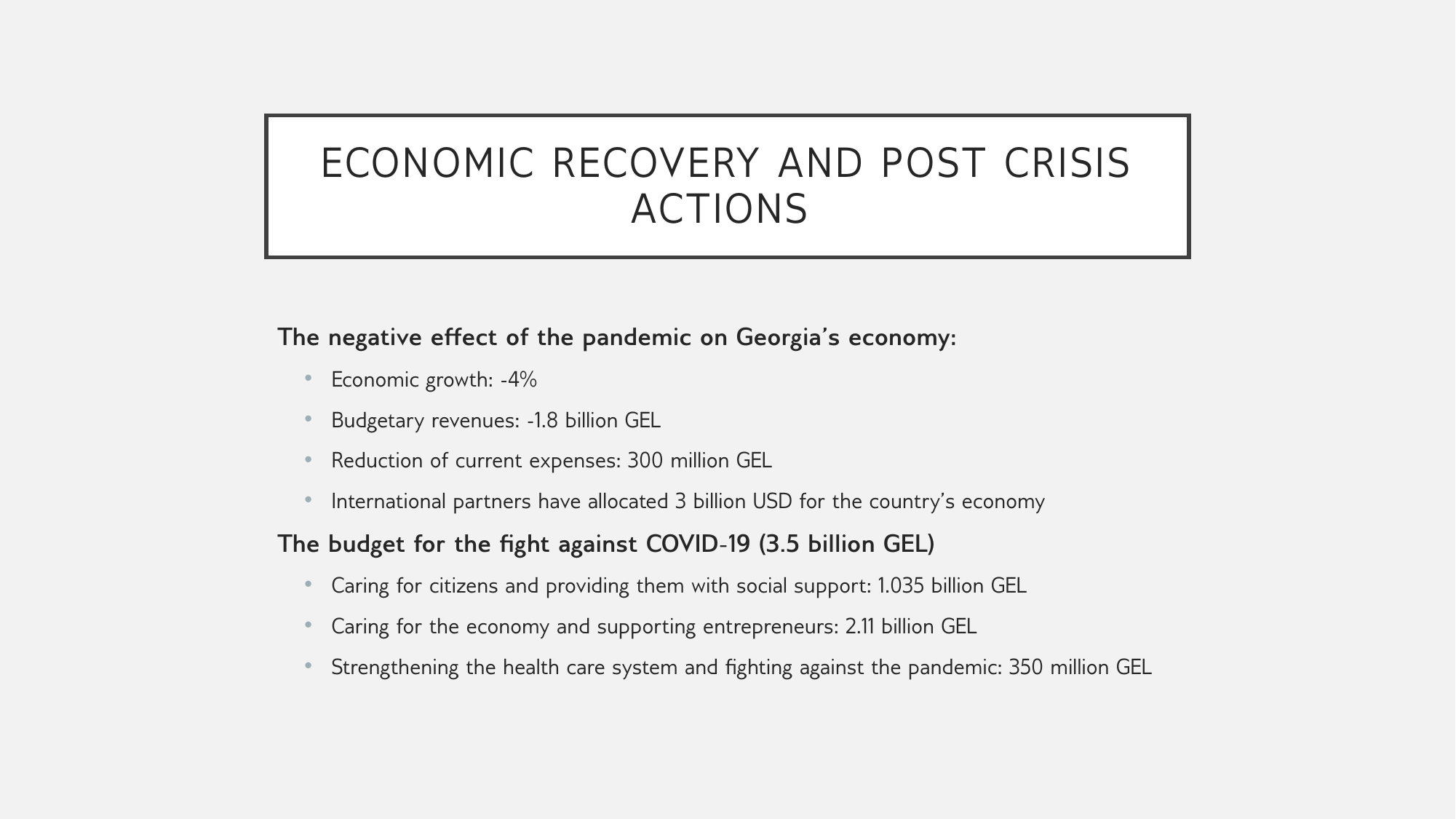

# economic recovery and post crisis actions
The negative effect of the pandemic on Georgia’s economy:
Economic growth: -4%
Budgetary revenues: -1.8 billion GEL
Reduction of current expenses: 300 million GEL
International partners have allocated 3 billion USD for the country’s economy
The budget for the fight against COVID-19 (3.5 billion GEL)
Caring for citizens and providing them with social support: 1.035 billion GEL
Caring for the economy and supporting entrepreneurs: 2.11 billion GEL
Strengthening the health care system and fighting against the pandemic: 350 million GEL